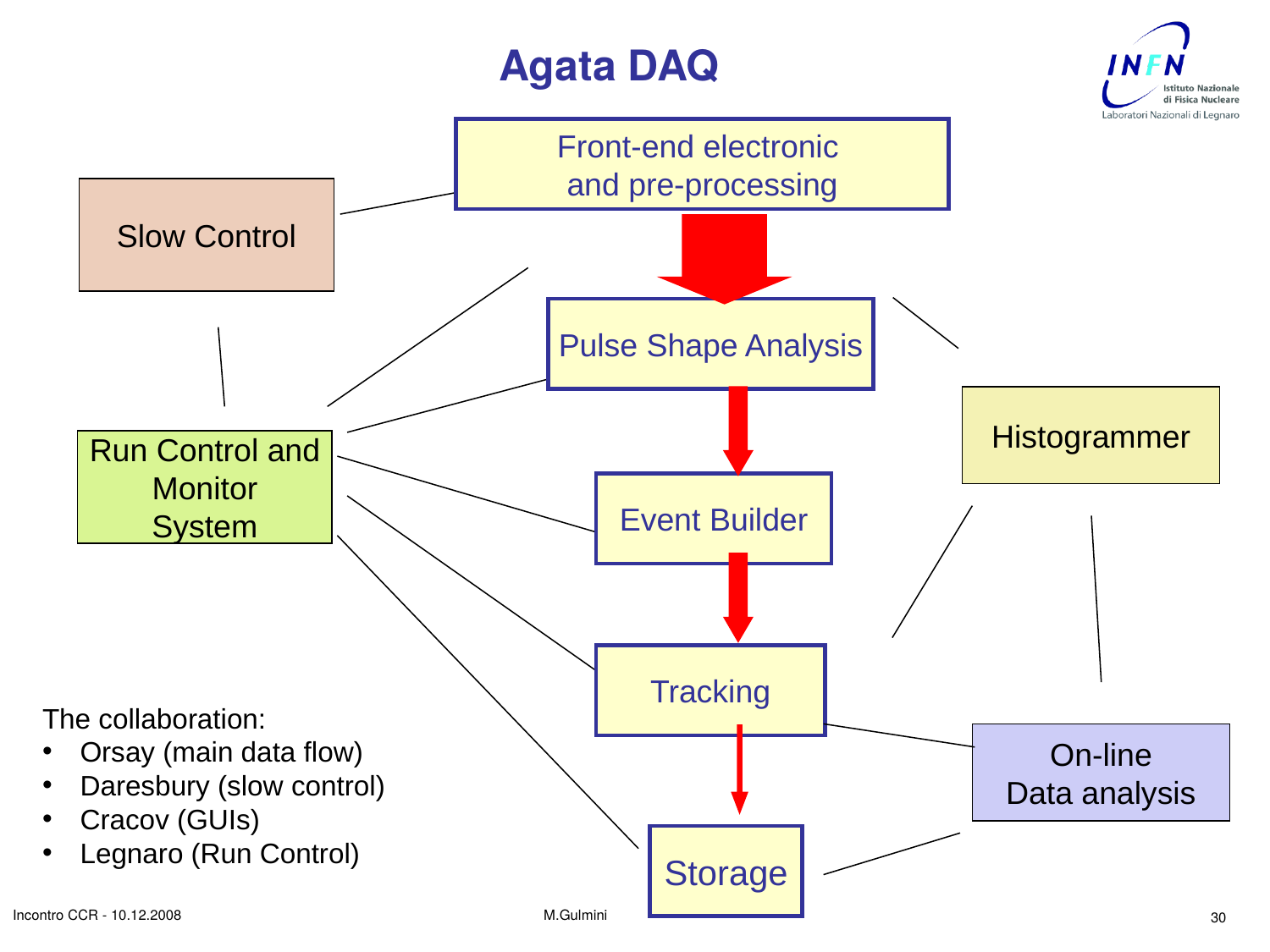

# Agata DAQ
Front-end electronic
and pre-processing
Slow Control

Pulse Shape Analysis

Histogrammer
Run Control and
Monitor
System

Event Builder

Tracking
The collaboration:
 Orsay (main data flow)
 Daresbury (slow control)
 Cracov (GUIs)
 Legnaro (Run Control)

On-line
Data analysis

Storage

Incontro CCR - 10.12.2008
M.Gulmini
30